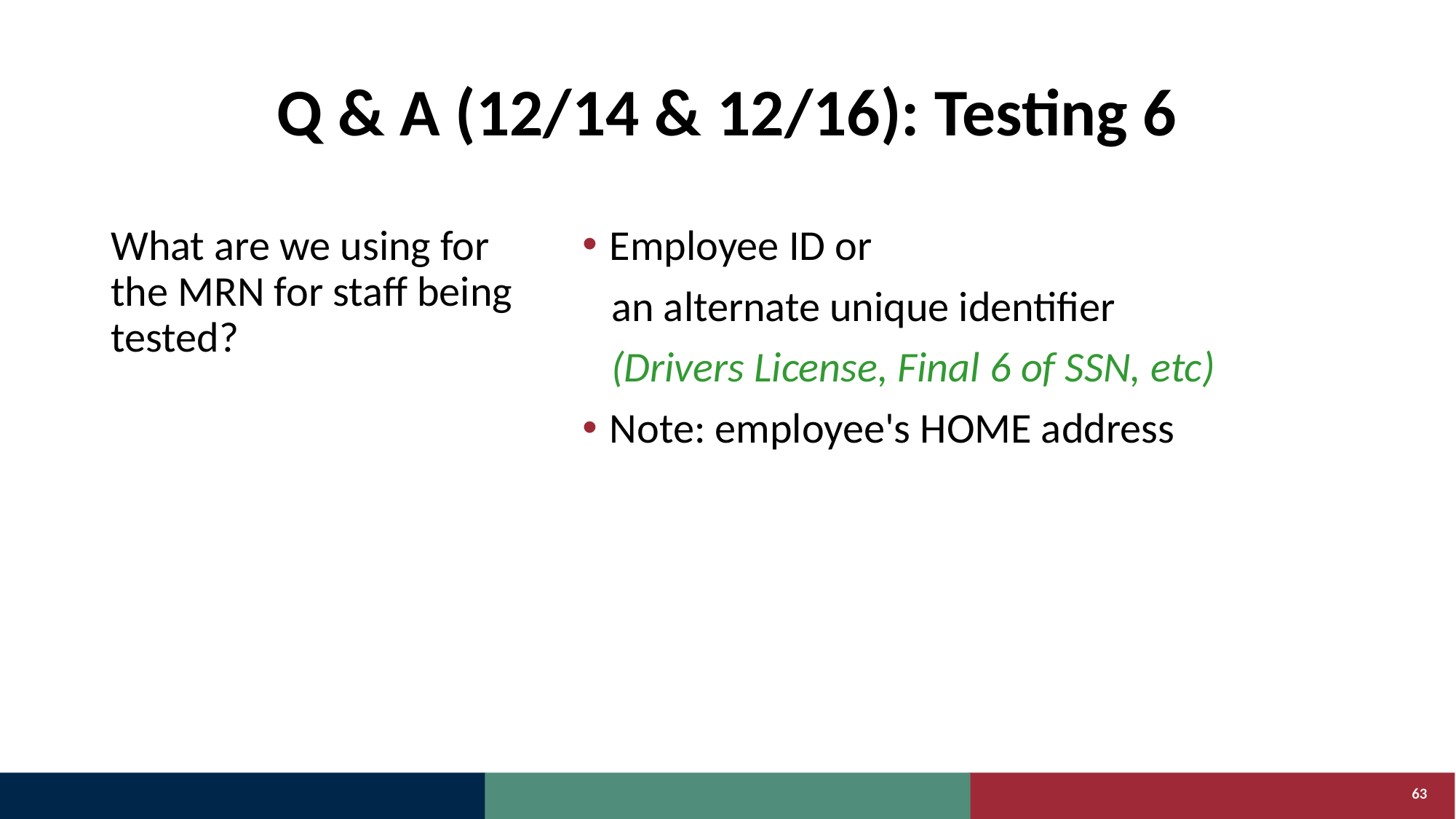

# Q & A (12/14 & 12/16): Testing 6
What are we using for the MRN for staff being tested?
Employee ID or
   an alternate unique identifier
   (Drivers License, Final 6 of SSN, etc)
Note: employee's HOME address
63